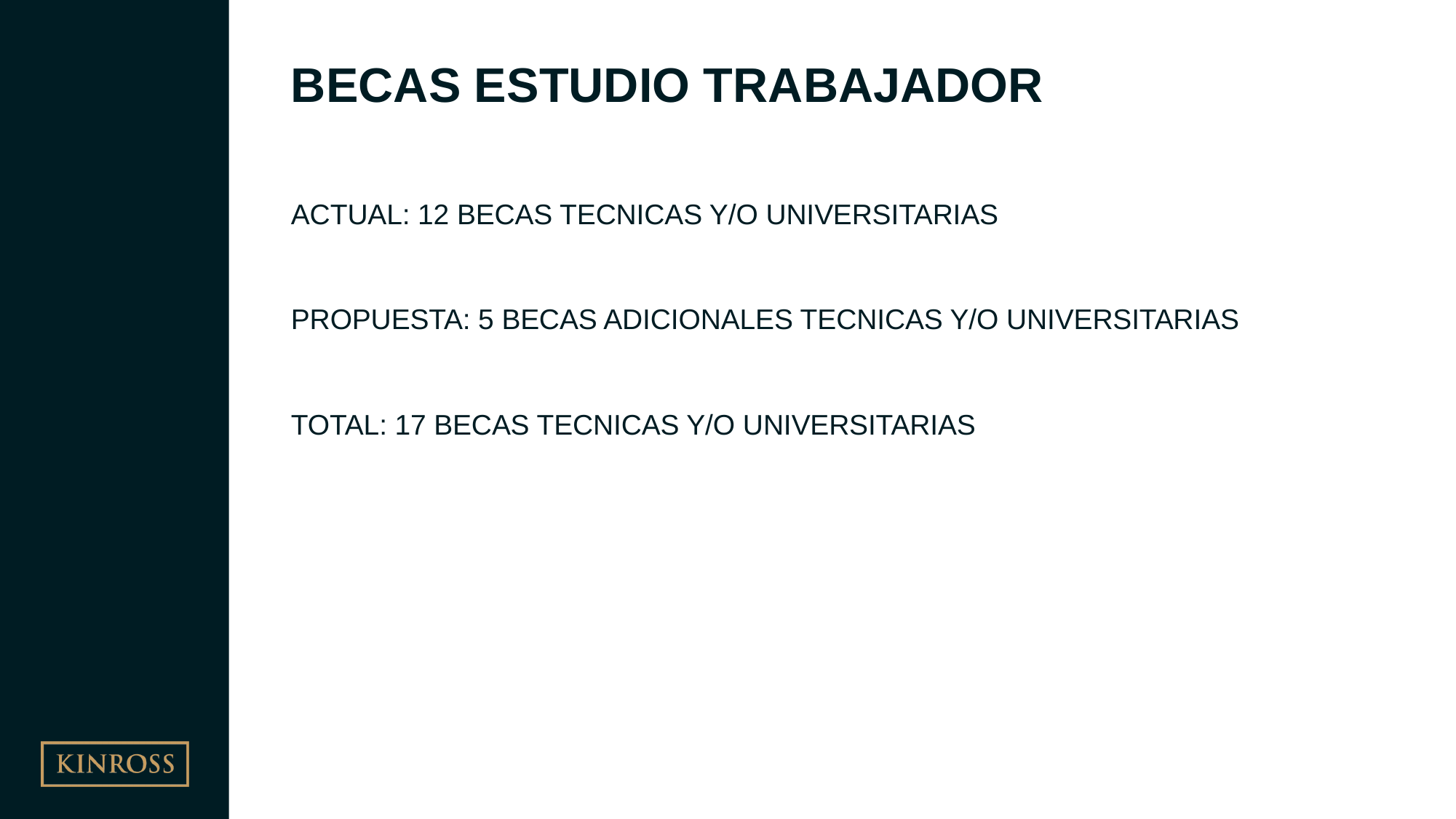

# BECAS ESTUDIO TRABAJADOR
ACTUAL: 12 BECAS TECNICAS Y/O UNIVERSITARIAS

PROPUESTA: 5 BECAS ADICIONALES TECNICAS Y/O UNIVERSITARIAS

TOTAL: 17 BECAS TECNICAS Y/O UNIVERSITARIAS